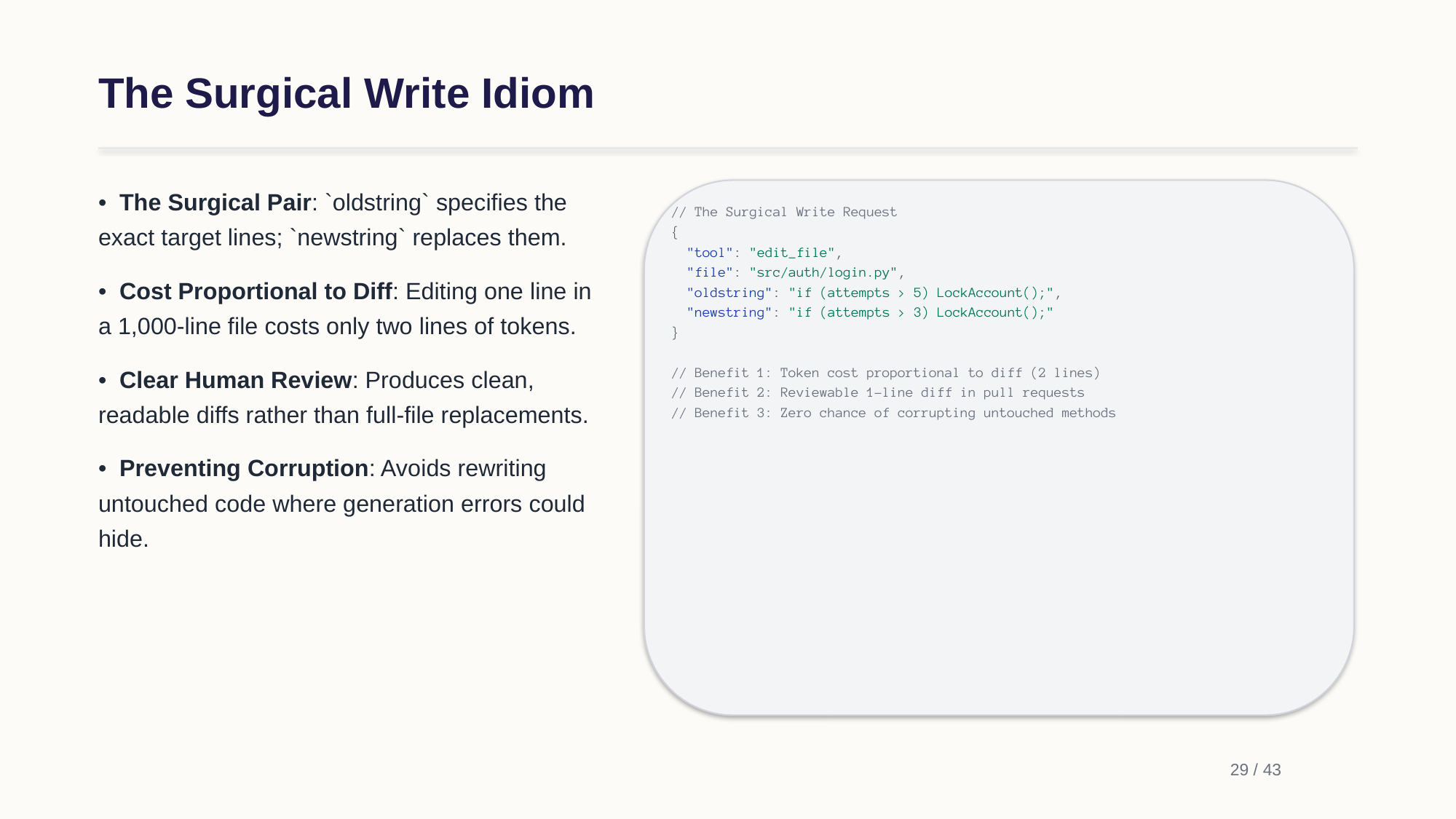

The Surgical Write Idiom

•  The Surgical Pair: `oldstring` specifies the exact target lines; `newstring` replaces them.
•  Cost Proportional to Diff: Editing one line in a 1,000-line file costs only two lines of tokens.
•  Clear Human Review: Produces clean, readable diffs rather than full-file replacements.
•  Preventing Corruption: Avoids rewriting untouched code where generation errors could hide.

// The Surgical Write Request
{
  "tool": "edit_file",
  "file": "src/auth/login.py",
  "oldstring": "if (attempts > 5) LockAccount();",
  "newstring": "if (attempts > 3) LockAccount();"
}

// Benefit 1: Token cost proportional to diff (2 lines)
// Benefit 2: Reviewable 1-line diff in pull requests
// Benefit 3: Zero chance of corrupting untouched methods
29 / 43